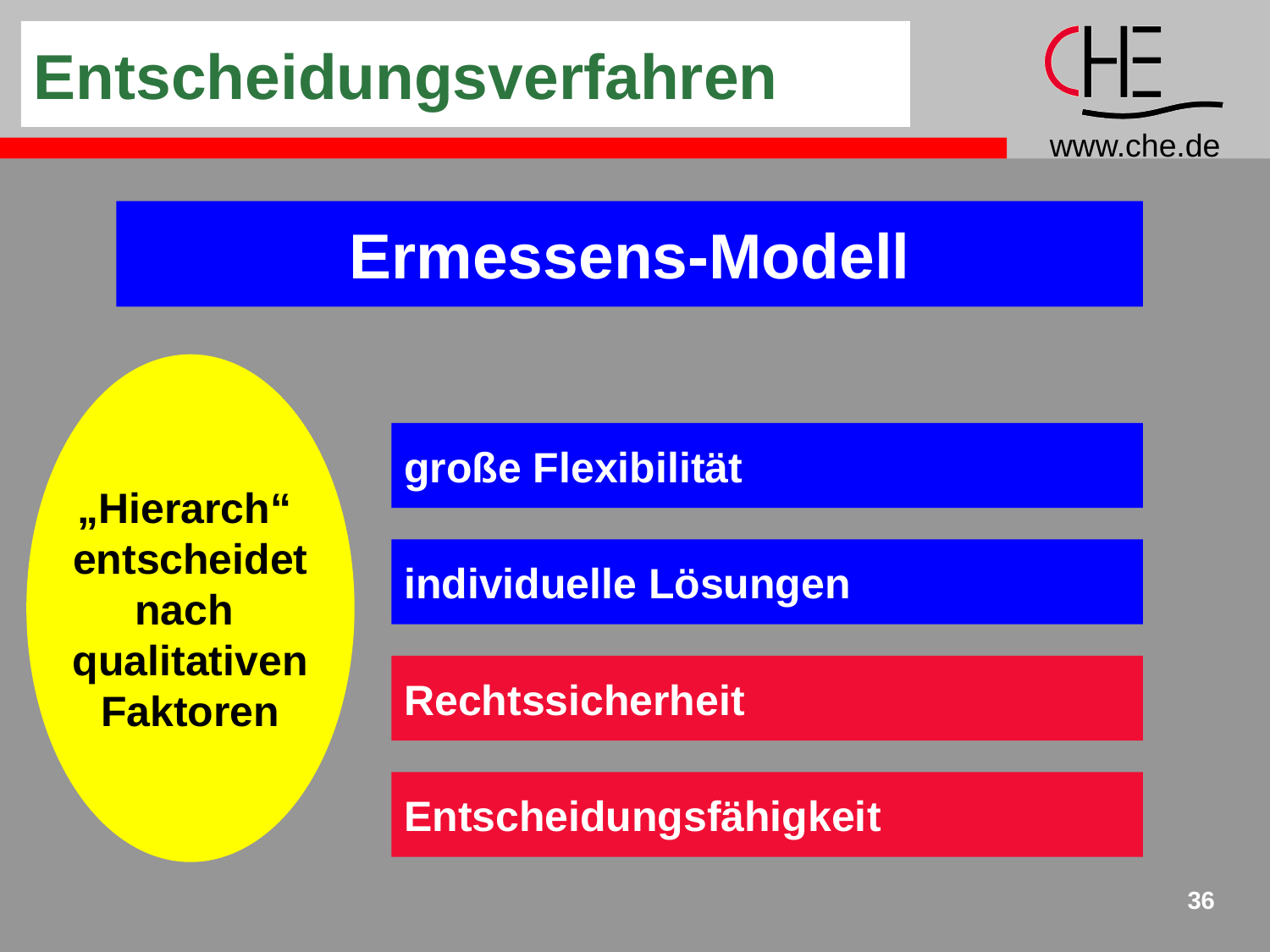

# Entscheidungsverfahren
Ermessens-Modell
„Hierarch“
entscheidet
nach
qualitativen
Faktoren
große Flexibilität
individuelle Lösungen
Rechtssicherheit
Entscheidungsfähigkeit
36